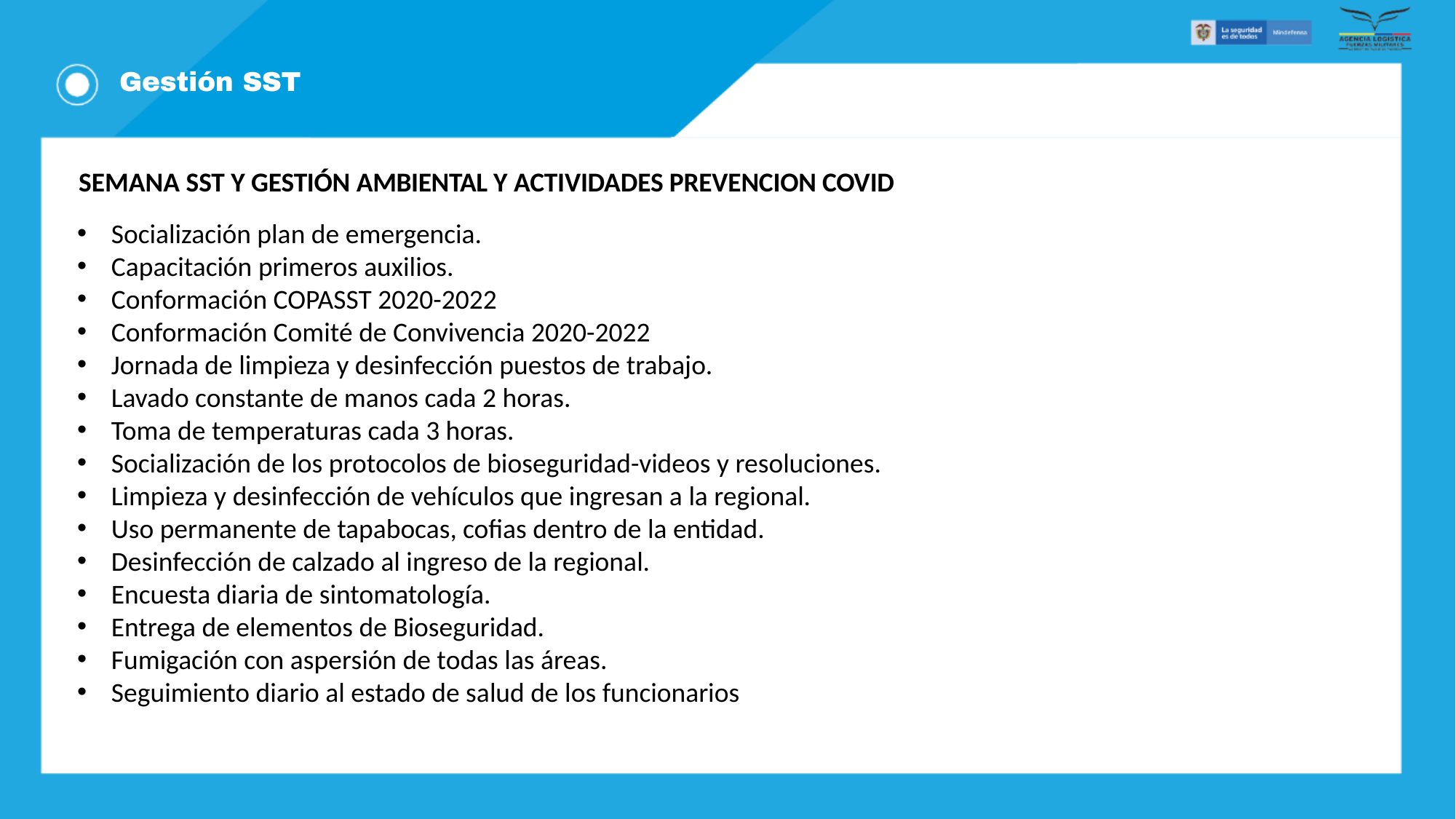

# Gestión SST
SEMANA SST Y GESTIÓN AMBIENTAL Y ACTIVIDADES PREVENCION COVID

Socialización plan de emergencia.
Capacitación primeros auxilios.
Conformación COPASST 2020-2022
Conformación Comité de Convivencia 2020-2022
Jornada de limpieza y desinfección puestos de trabajo.
Lavado constante de manos cada 2 horas.
Toma de temperaturas cada 3 horas.
Socialización de los protocolos de bioseguridad-videos y resoluciones.
Limpieza y desinfección de vehículos que ingresan a la regional.
Uso permanente de tapabocas, cofias dentro de la entidad.
Desinfección de calzado al ingreso de la regional.
Encuesta diaria de sintomatología.
Entrega de elementos de Bioseguridad.
Fumigación con aspersión de todas las áreas.
Seguimiento diario al estado de salud de los funcionarios